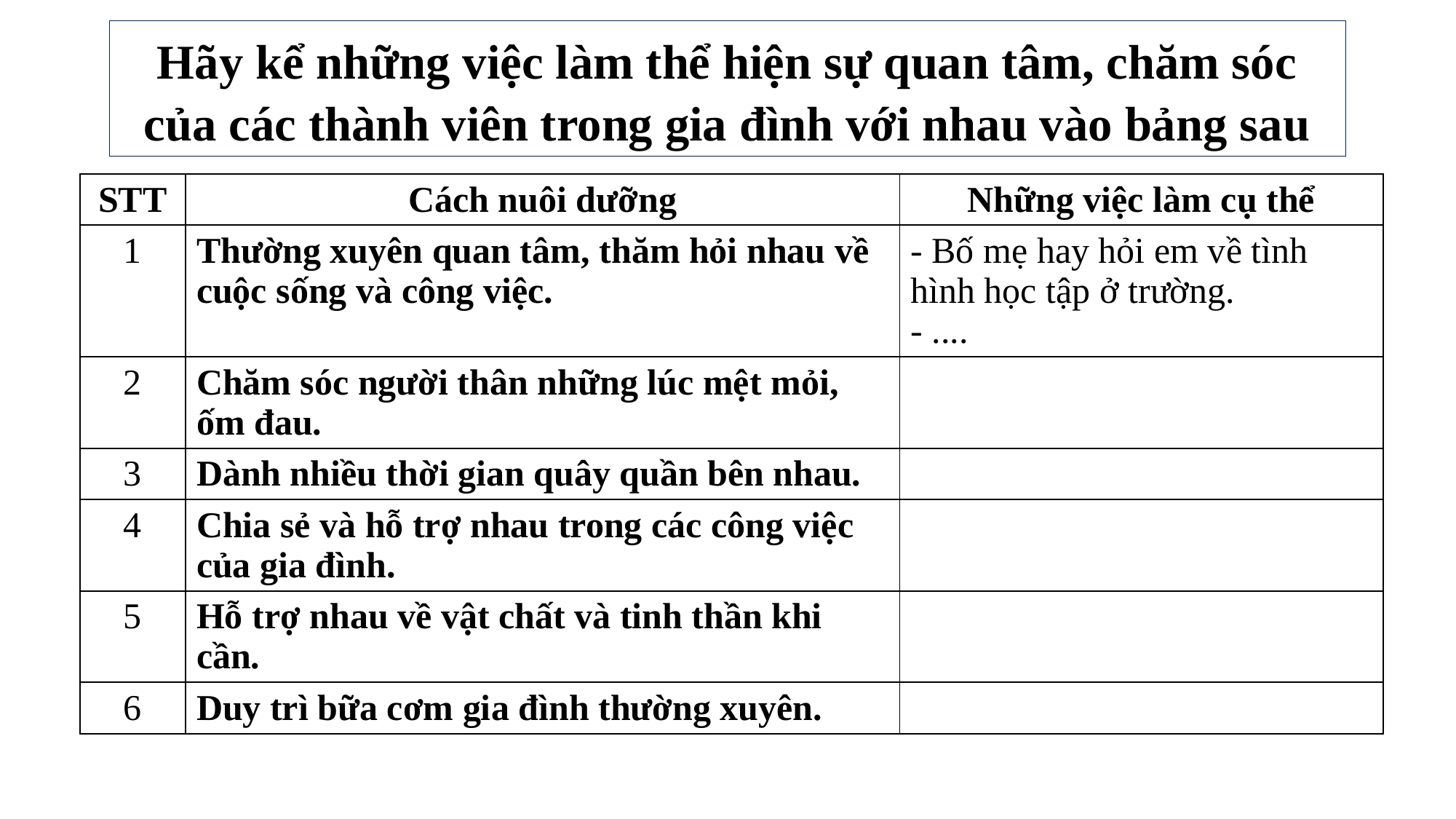

Hãy kể những việc làm thể hiện sự quan tâm, chăm sóc của các thành viên trong gia đình với nhau vào bảng sau
| STT | Cách nuôi dưỡng | Những việc làm cụ thể |
| --- | --- | --- |
| 1 | Thường xuyên quan tâm, thăm hỏi nhau về cuộc sống và công việc. | - Bố mẹ hay hỏi em về tình hình học tập ở trường. - .... |
| 2 | Chăm sóc người thân những lúc mệt mỏi, ốm đau. |  |
| 3 | Dành nhiều thời gian quây quần bên nhau. |  |
| 4 | Chia sẻ và hỗ trợ nhau trong các công việc của gia đình. |  |
| 5 | Hỗ trợ nhau về vật chất và tinh thần khi cần. |  |
| 6 | Duy trì bữa cơm gia đình thường xuyên. |  |